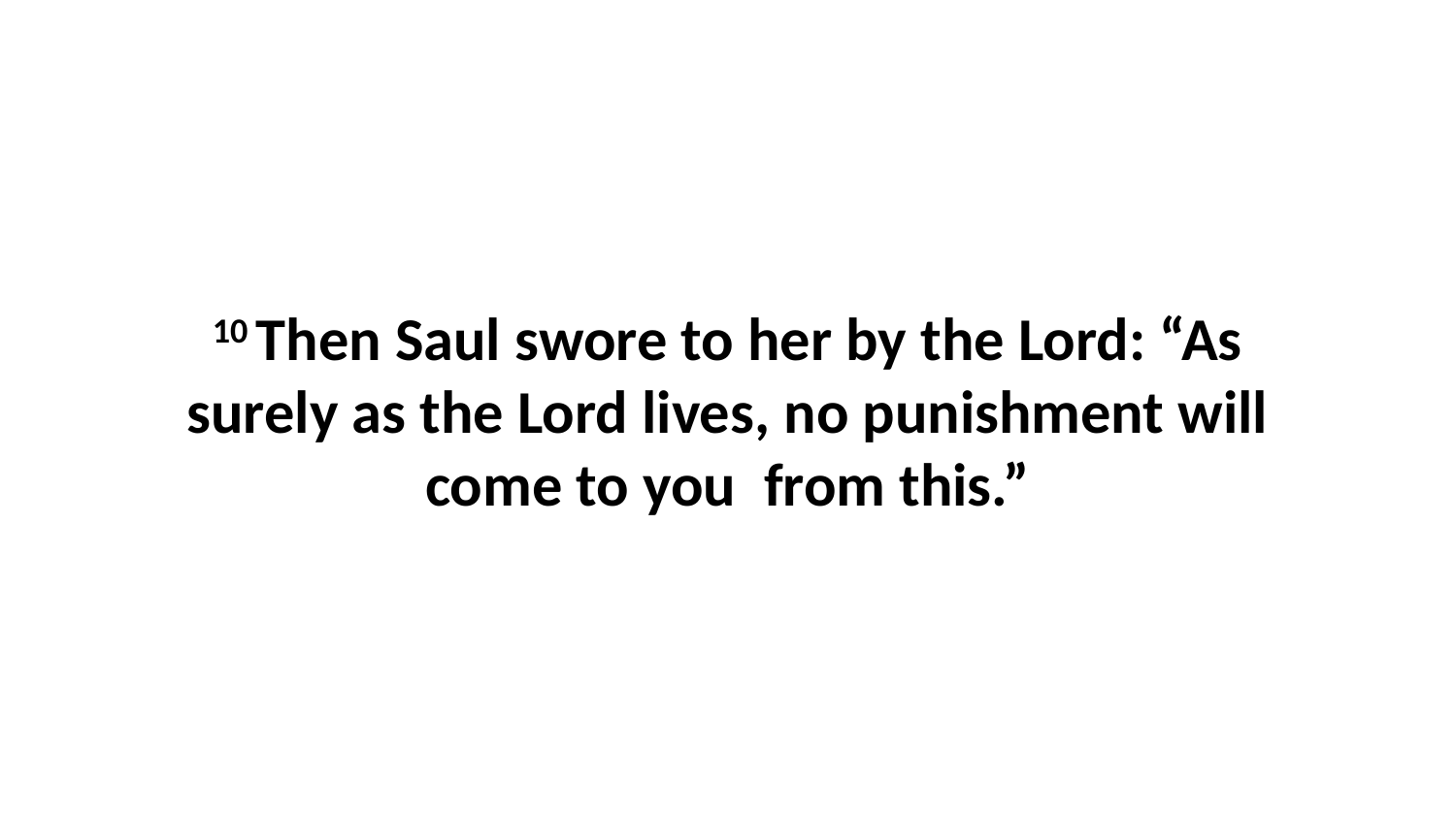

10 Then Saul swore to her by the Lord: “As surely as the Lord lives, no punishment will come to you  from this.”